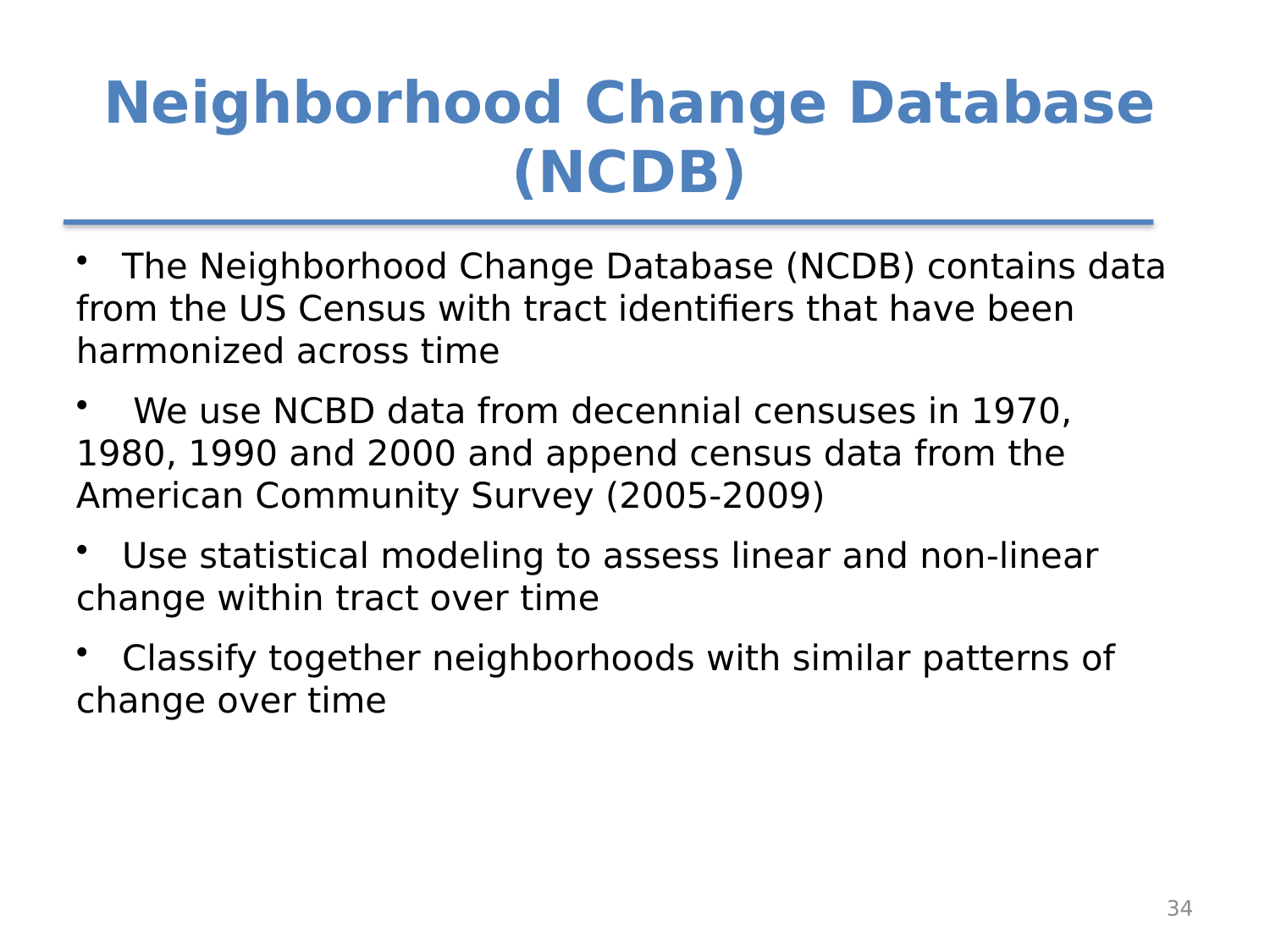

# Neighborhood Change Database (NCDB)

   The Neighborhood Change Database (NCDB) contains data from the US Census with tract identifiers that have been harmonized across time
    We use NCBD data from decennial censuses in 1970, 1980, 1990 and 2000 and append census data from the American Community Survey (2005-2009)
   Use statistical modeling to assess linear and non-linear change within tract over time
   Classify together neighborhoods with similar patterns of change over time

34